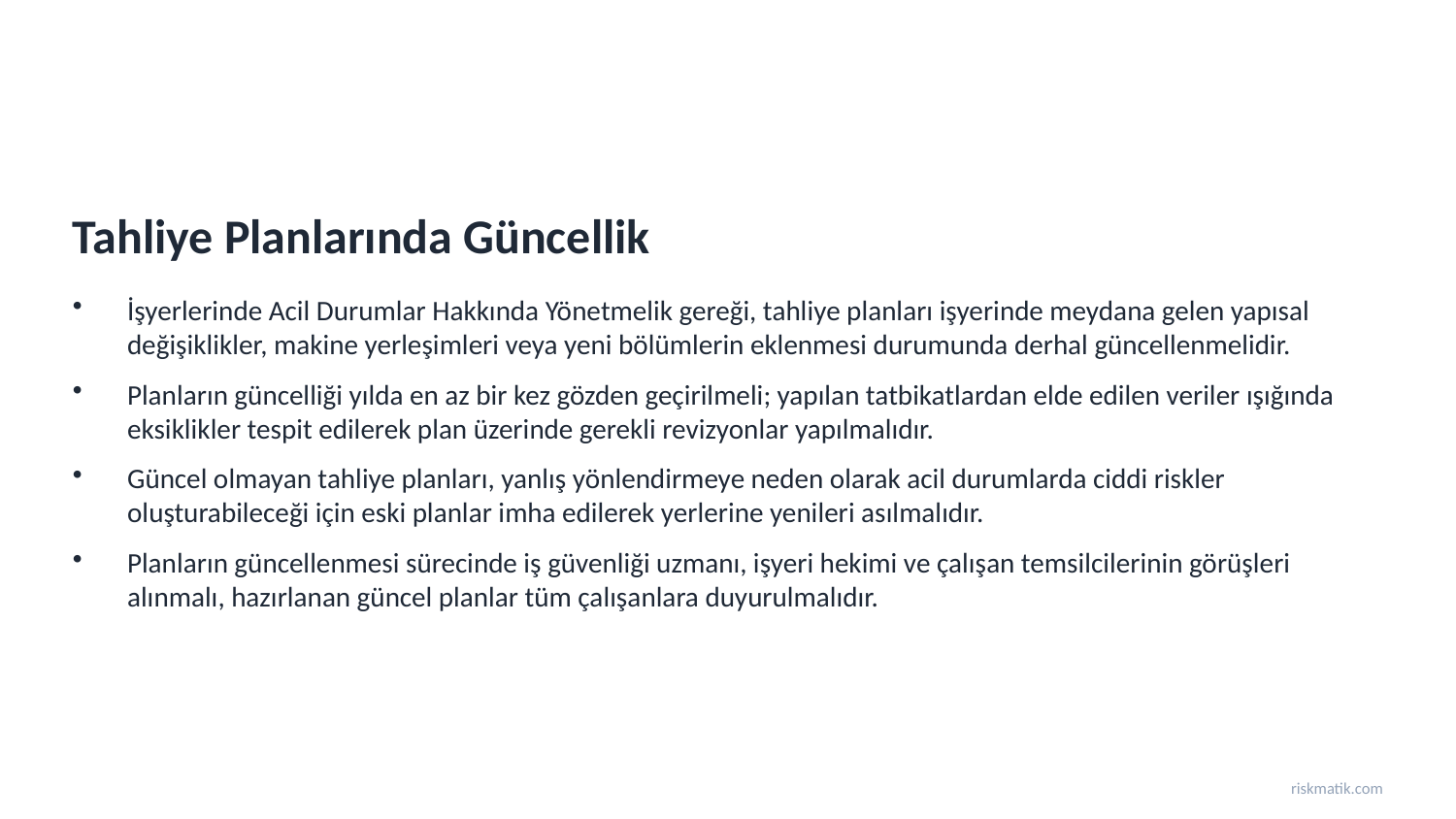

Tahliye Planlarında Güncellik
İşyerlerinde Acil Durumlar Hakkında Yönetmelik gereği, tahliye planları işyerinde meydana gelen yapısal değişiklikler, makine yerleşimleri veya yeni bölümlerin eklenmesi durumunda derhal güncellenmelidir.
Planların güncelliği yılda en az bir kez gözden geçirilmeli; yapılan tatbikatlardan elde edilen veriler ışığında eksiklikler tespit edilerek plan üzerinde gerekli revizyonlar yapılmalıdır.
Güncel olmayan tahliye planları, yanlış yönlendirmeye neden olarak acil durumlarda ciddi riskler oluşturabileceği için eski planlar imha edilerek yerlerine yenileri asılmalıdır.
Planların güncellenmesi sürecinde iş güvenliği uzmanı, işyeri hekimi ve çalışan temsilcilerinin görüşleri alınmalı, hazırlanan güncel planlar tüm çalışanlara duyurulmalıdır.
riskmatik.com